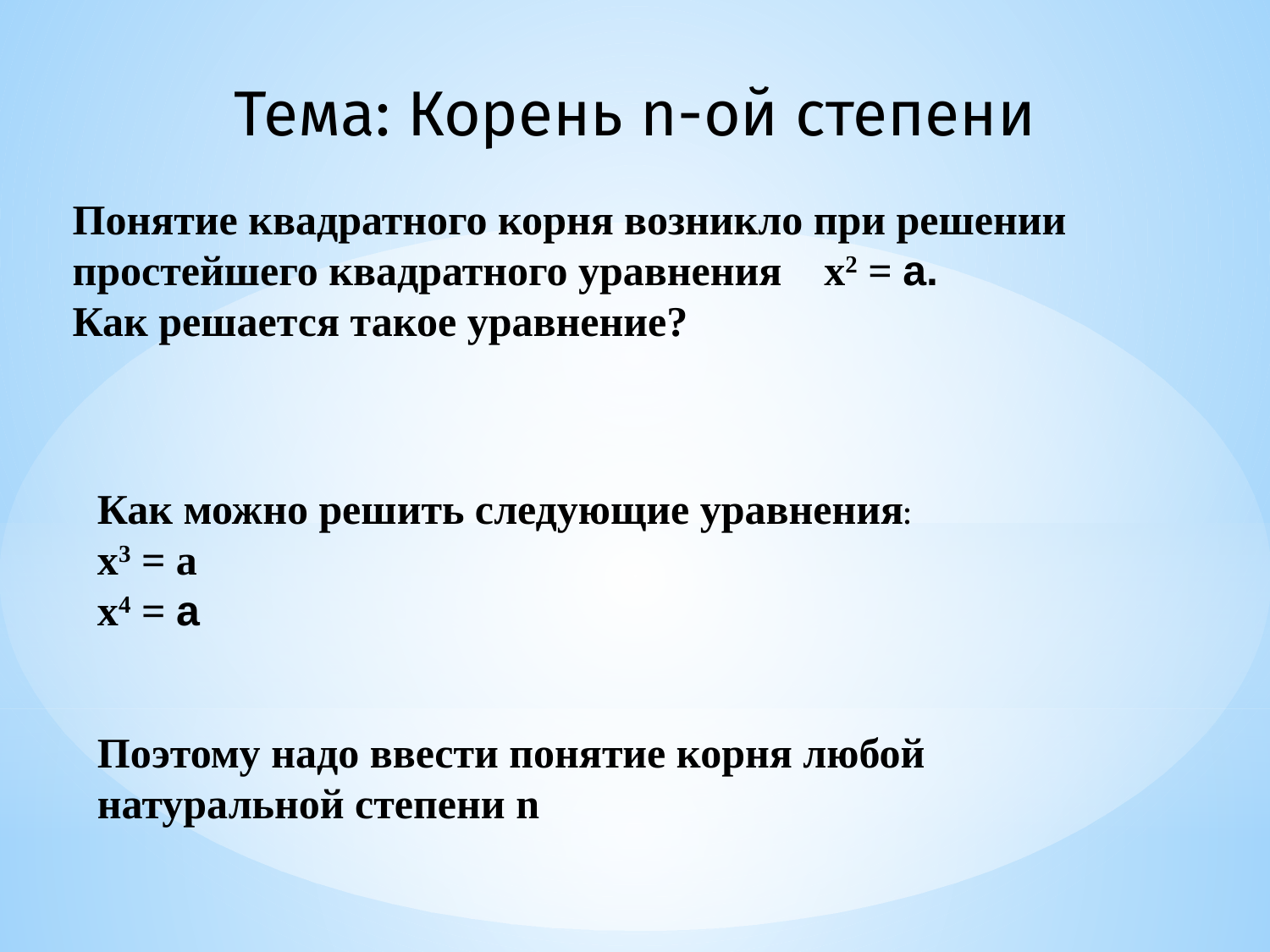

Тема: Корень n-ой степени
Понятие квадратного корня возникло при решении простейшего квадратного уравнения    х2 = a.
Как решается такое уравнение?

Как можно решить следующие уравнения:
х3 = a
х4 = a
Поэтому надо ввести понятие корня любой натуральной степени n